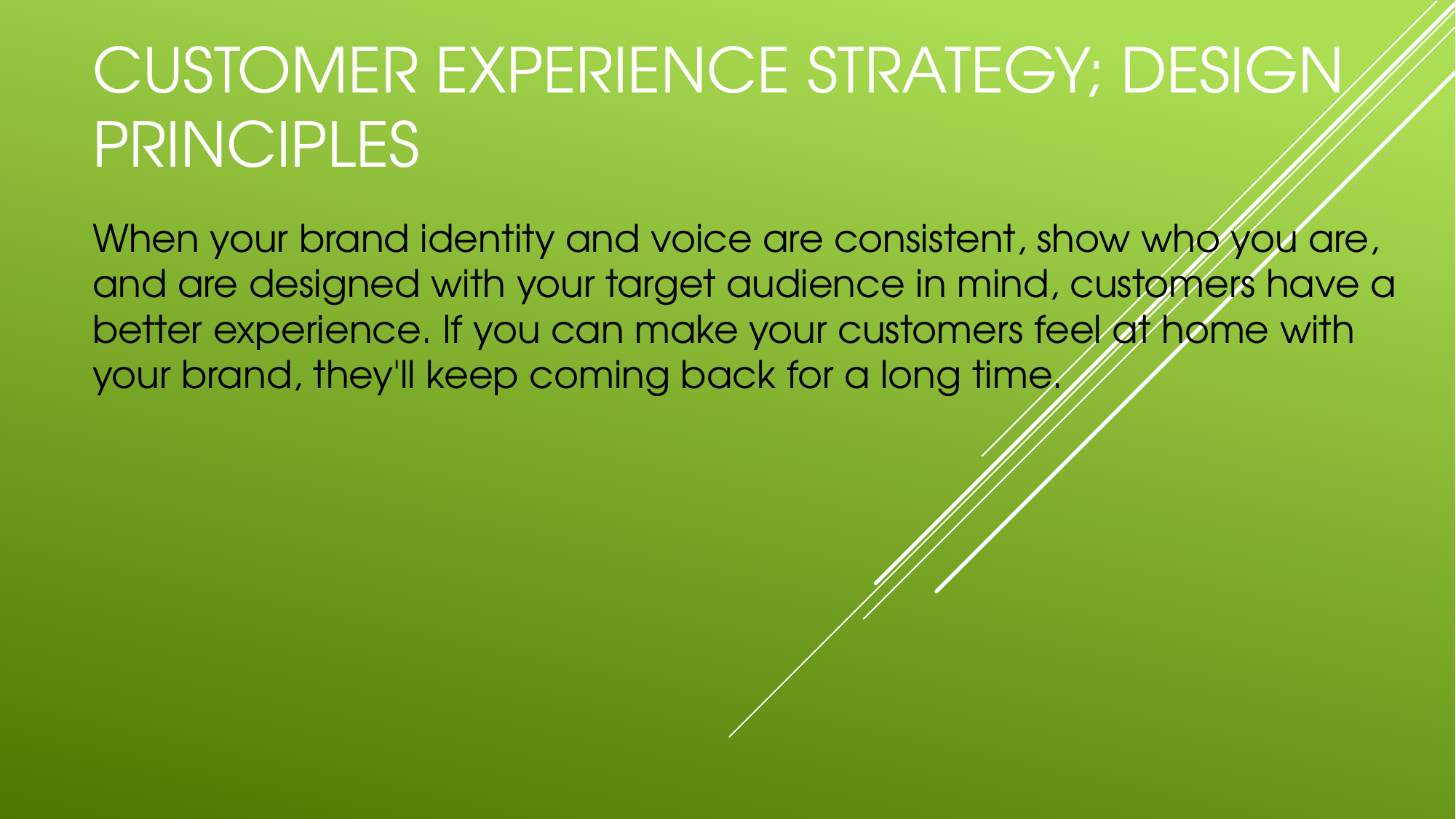

# Customer experience strategy; design principles
When your brand identity and voice are consistent, show who you are, and are designed with your target audience in mind, customers have a better experience. If you can make your customers feel at home with your brand, they'll keep coming back for a long time.